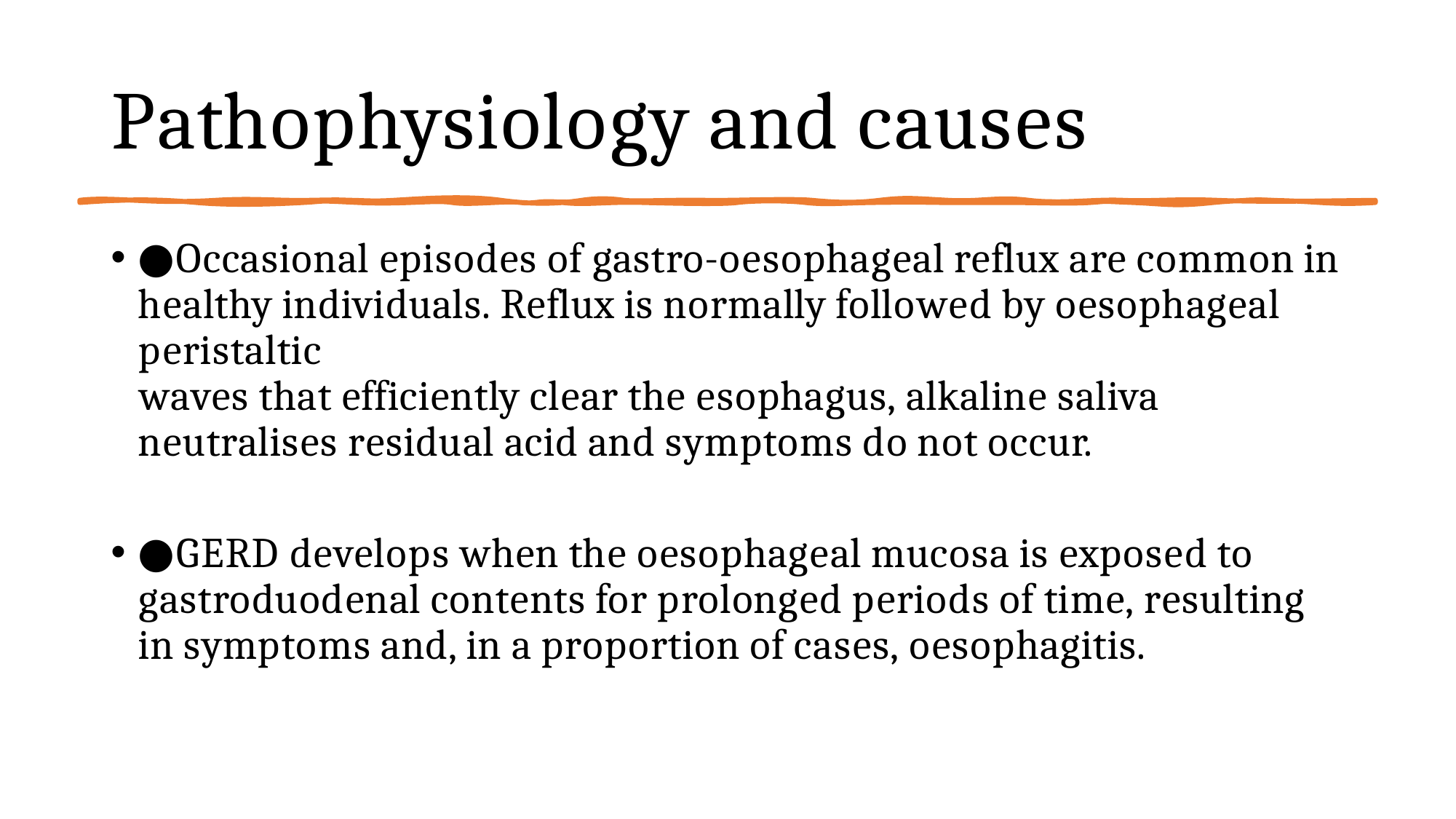

# Pathophysiology and causes

●Occasional episodes of gastro-oesophageal reflux are common in
healthy individuals. Reflux is normally followed by oesophageal peristaltic
waves that efficiently clear the esophagus, alkaline saliva neutralises residual acid and symptoms do not occur.
●GERD develops when the oesophageal mucosa is exposed to gastroduodenal contents for prolonged periods of time, resulting in symptoms and, in a proportion of cases, oesophagitis.